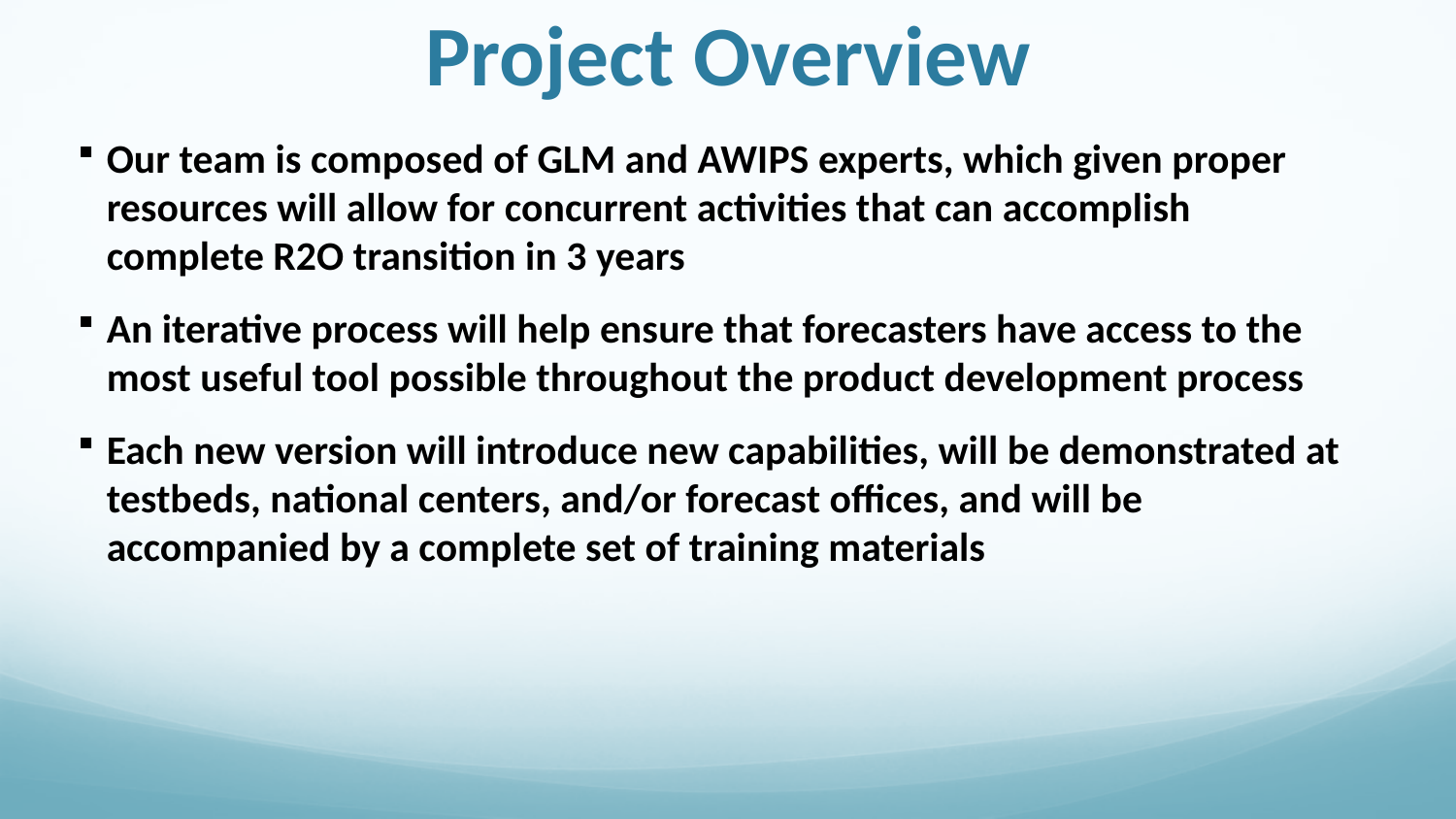

# Project Overview
Our team is composed of GLM and AWIPS experts, which given proper resources will allow for concurrent activities that can accomplish complete R2O transition in 3 years
An iterative process will help ensure that forecasters have access to the most useful tool possible throughout the product development process
Each new version will introduce new capabilities, will be demonstrated at testbeds, national centers, and/or forecast offices, and will be accompanied by a complete set of training materials